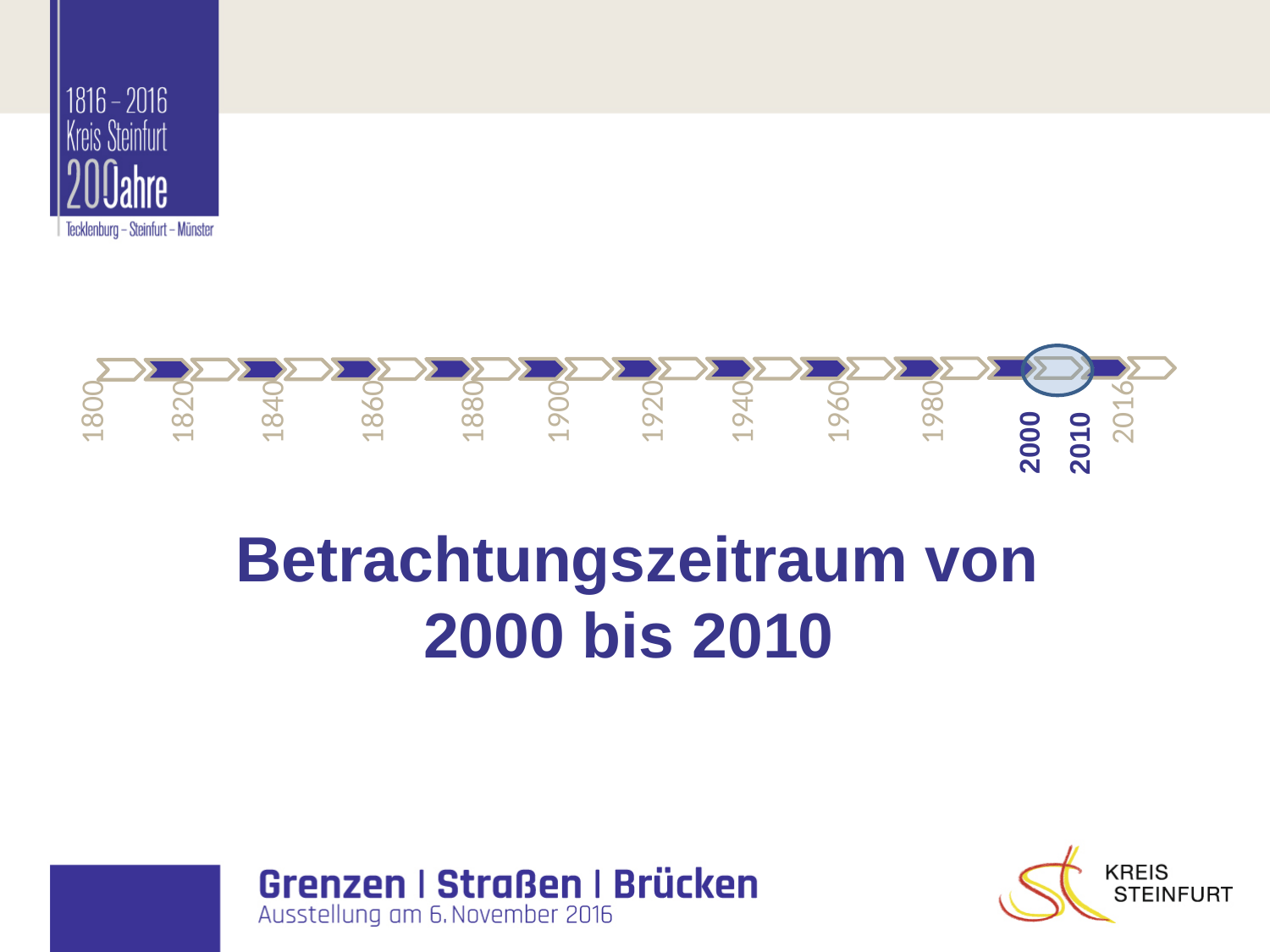

1800
1820
1840
1860
1880
1900
1920
1940
1960
1980
2016

2000
2010
 Betrachtungszeitraum von
2000 bis 2010